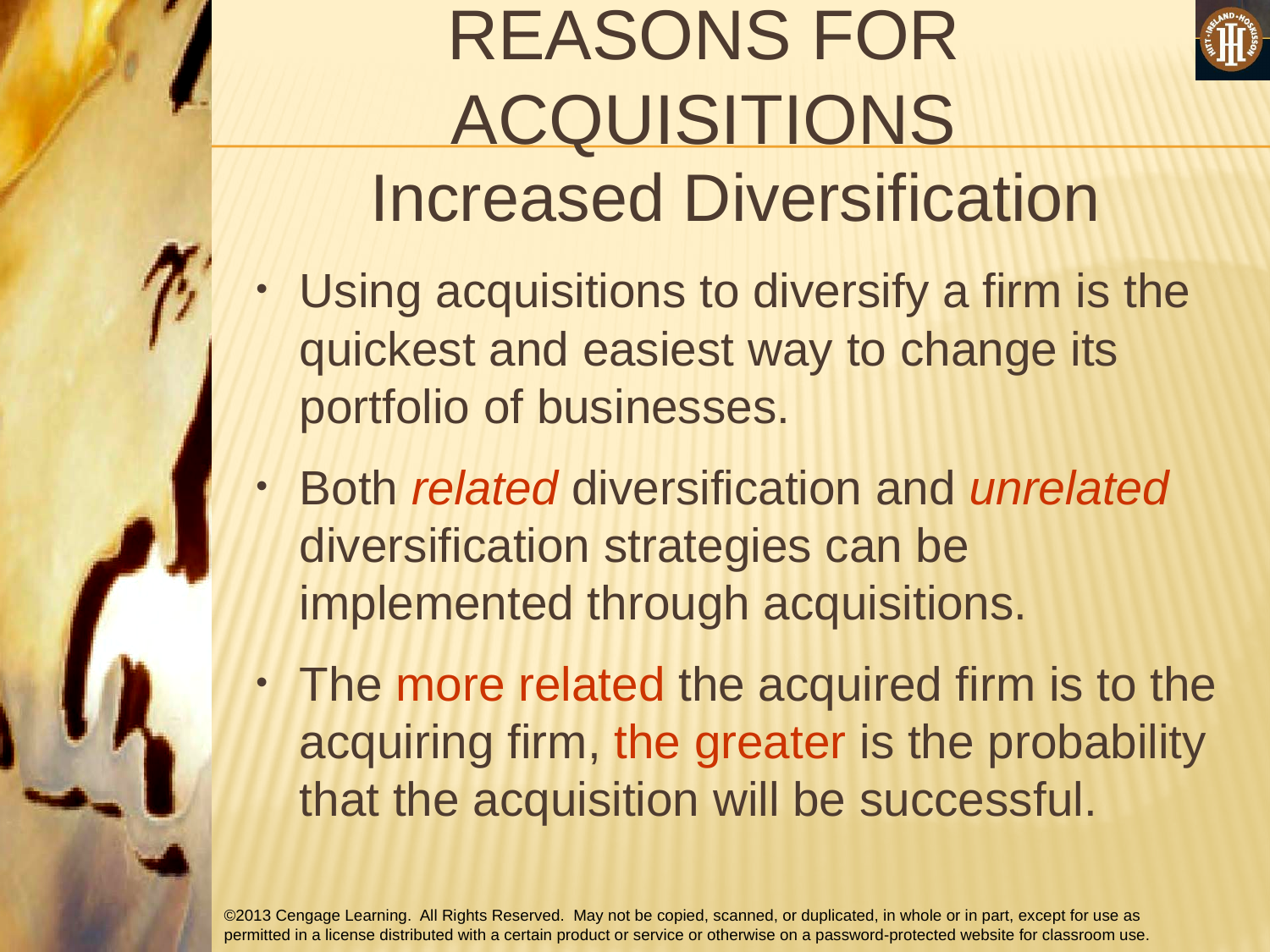

# REASONS FOR ACQUISITIONS

Increased Diversification
Using acquisitions to diversify a firm is the quickest and easiest way to change its portfolio of businesses.
Both related diversification and unrelated diversification strategies can be implemented through acquisitions.
The more related the acquired firm is to the acquiring firm, the greater is the probability that the acquisition will be successful.